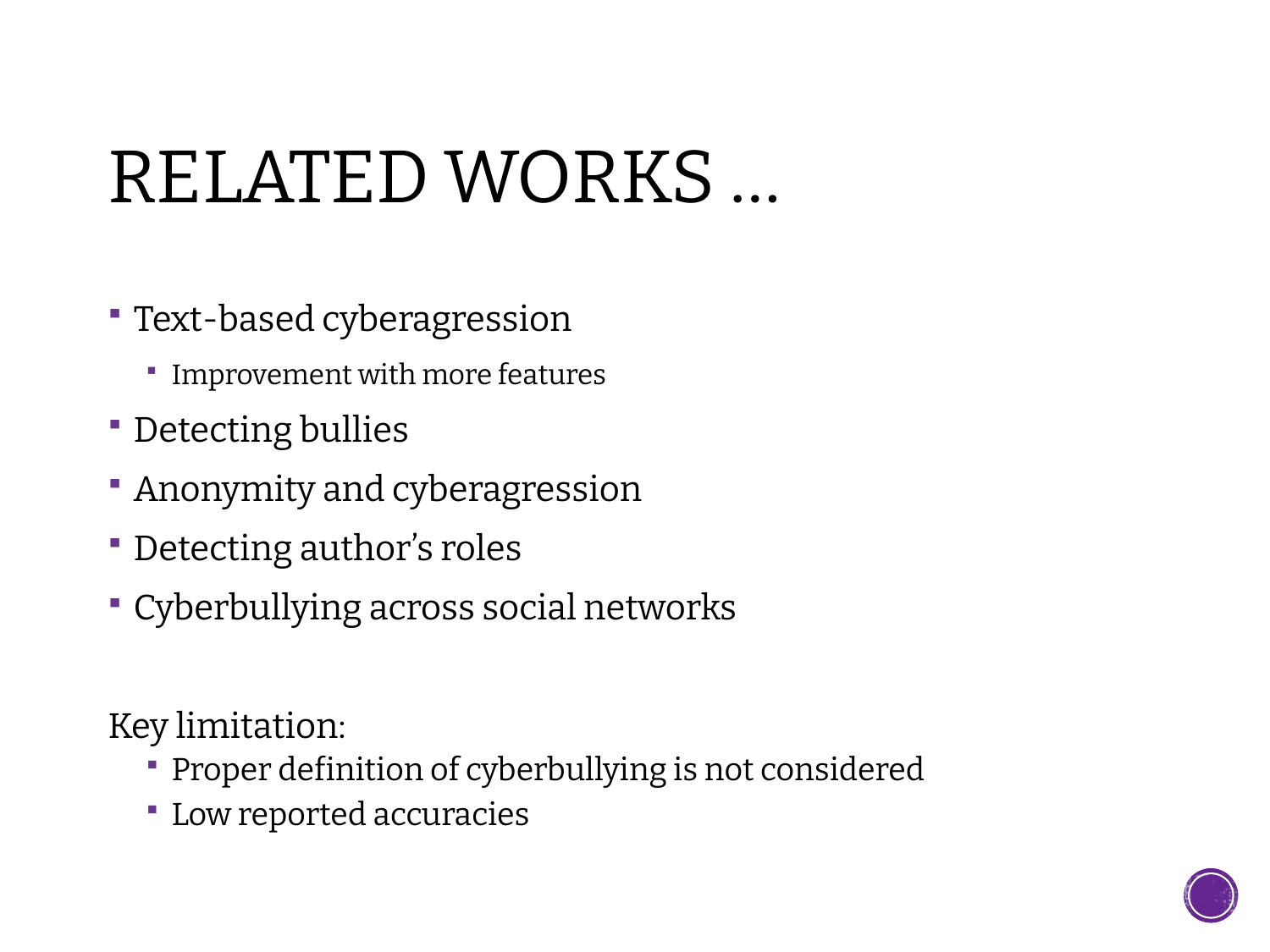

# Related works …
Text-based cyberagression
Improvement with more features
Detecting bullies
Anonymity and cyberagression
Detecting author’s roles
Cyberbullying across social networks

Key limitation:
Proper definition of cyberbullying is not considered
Low reported accuracies